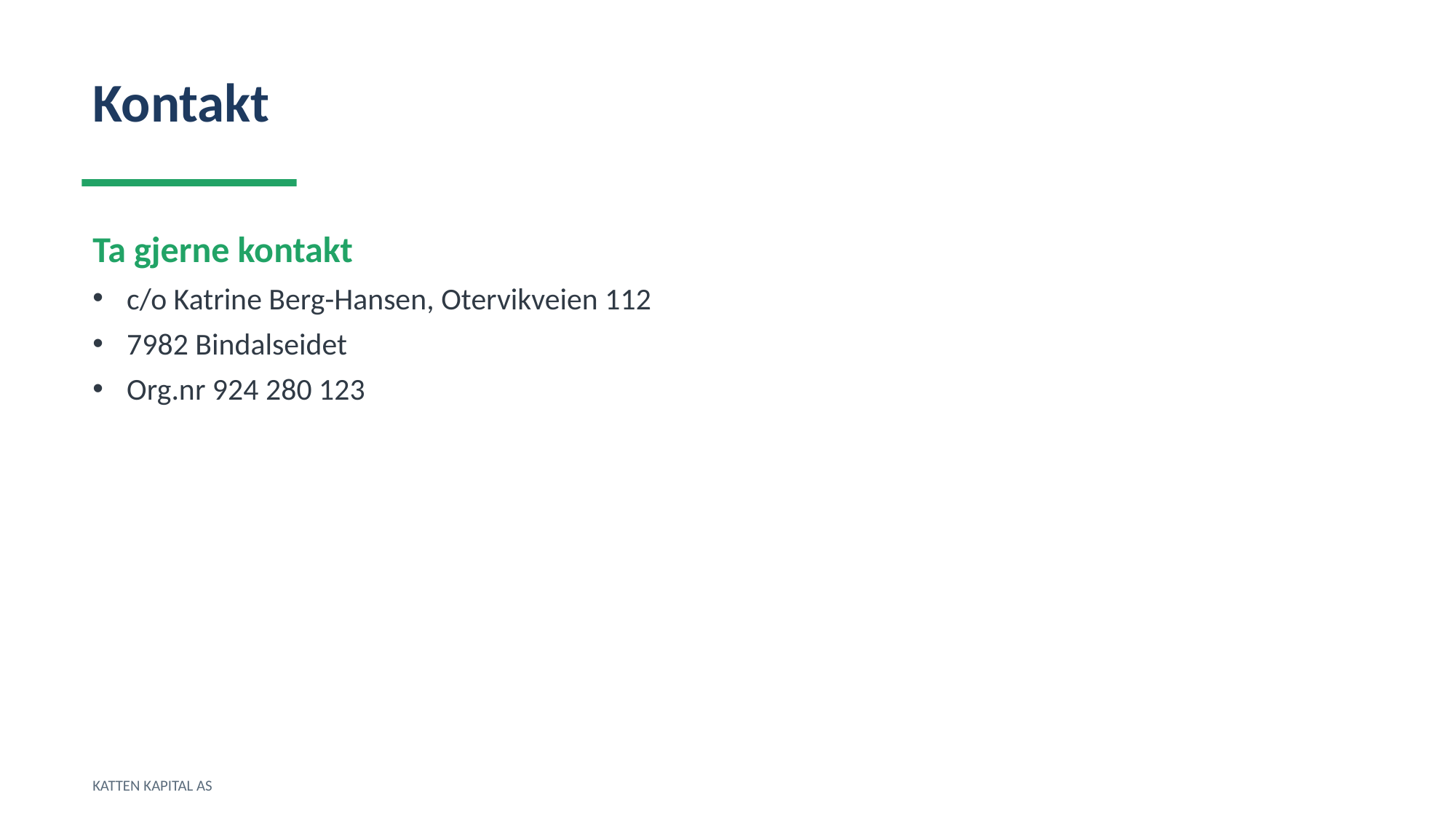

Kontakt

Ta gjerne kontakt
c/o Katrine Berg-Hansen, Otervikveien 112
7982 Bindalseidet
Org.nr 924 280 123
KATTEN KAPITAL AS